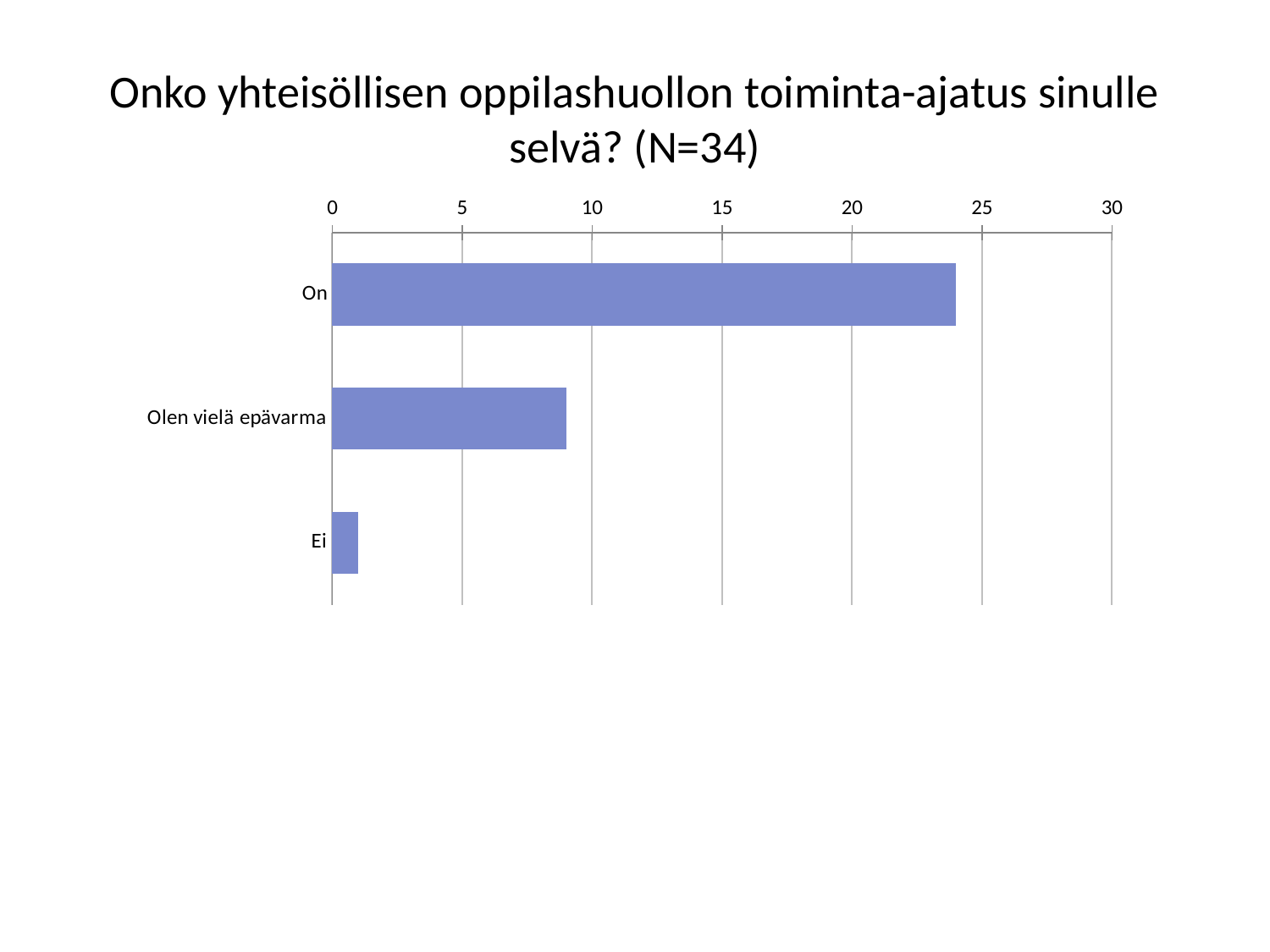

# Onko yhteisöllisen oppilashuollon toiminta-ajatus sinulle selvä? (N=34)

### Chart

| Category | Onko yhteisöllisen oppilashuollon toiminta-ajatus sinulle selvä? |
|---|---|
| On | 24.0 |
| Olen vielä epävarma | 9.0 |
| Ei | 1.0 |